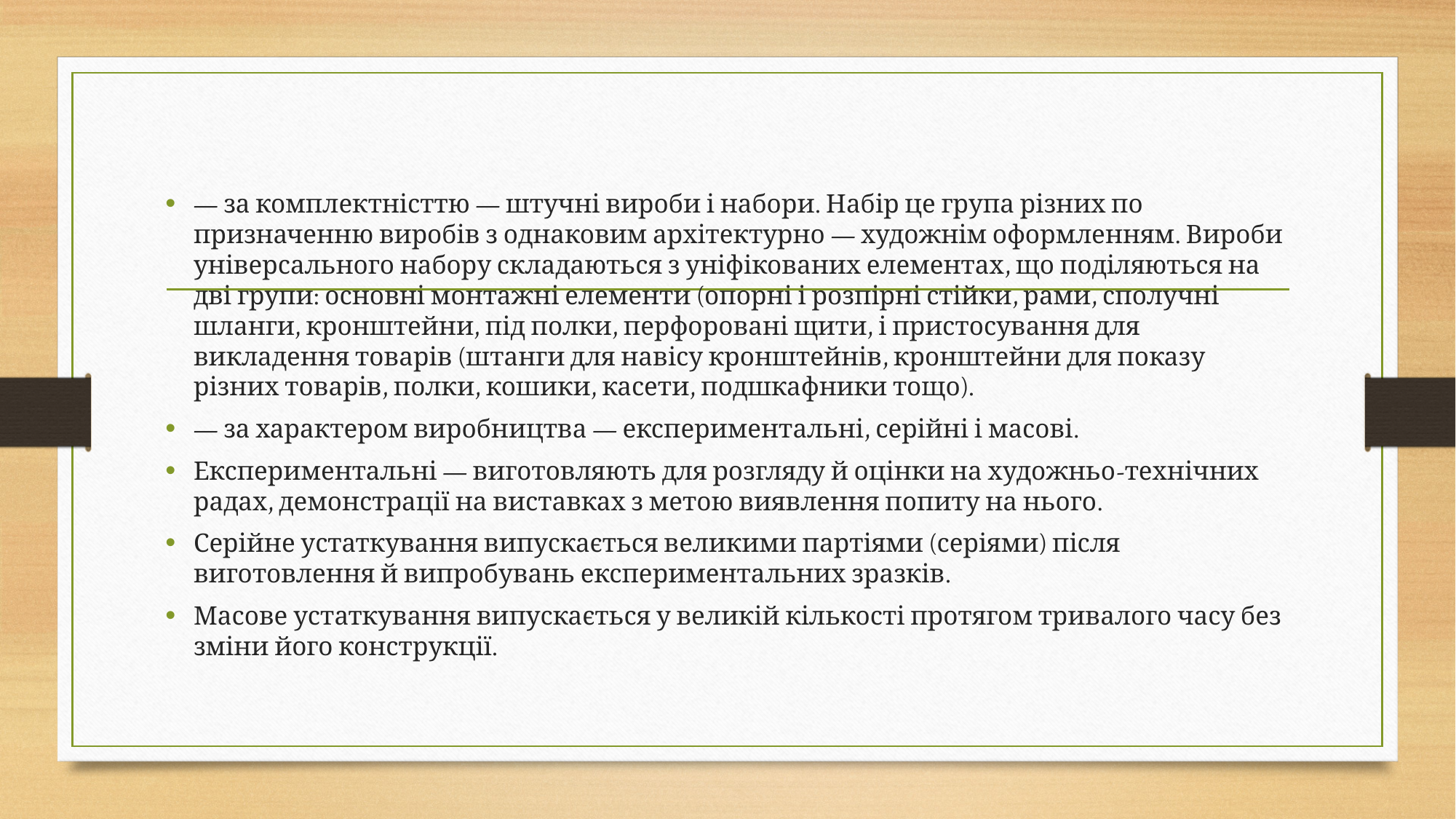

#
— за комплектністтю — штучні вироби і набори. Набір це група різних по призначенню виробів з однаковим архітектурно — художнім оформленням. Вироби універсального набору складаються з уніфікованих елементах, що поділяються на дві групи: основні монтажні елементи (опорні і розпірні стійки, рами, сполучні шланги, кронштейни, під полки, перфоровані щити, і пристосування для викладення товарів (штанги для навісу кронштейнів, кронштейни для показу різних товарів, полки, кошики, касети, подшкафники тощо).
— за характером виробництва — експериментальні, серійні і масові.
Експериментальні — виготовляють для розгляду й оцінки на художньо-технічних радах, демонстрації на виставках з метою виявлення попиту на нього.
Серійне устаткування випускається великими партіями (серіями) після виготовлення й випробувань експериментальних зразків.
Масове устаткування випускається у великій кількості протягом тривалого часу без зміни його конструкції.